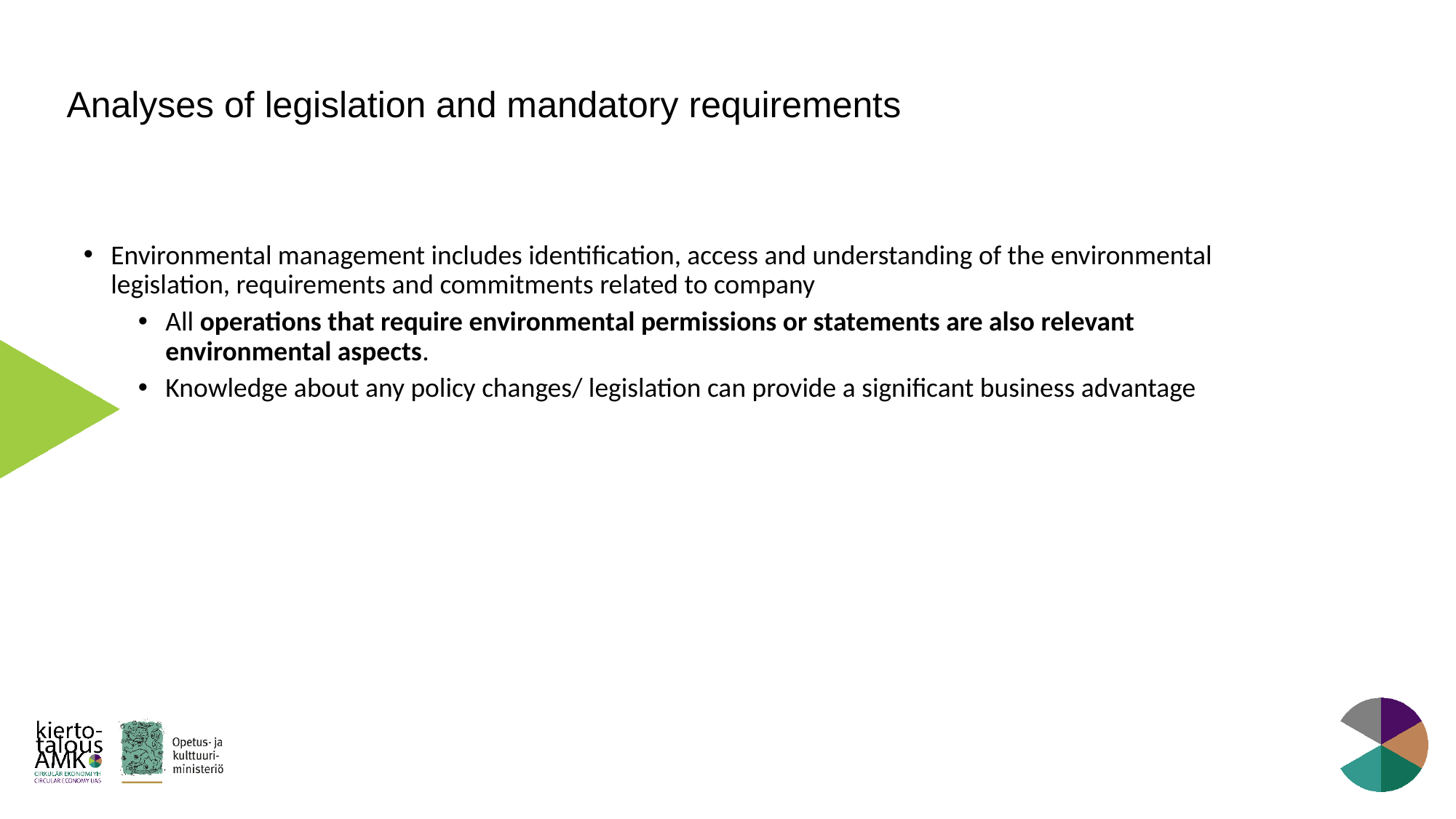

# Analyses of legislation and mandatory requirements
Environmental management includes identification, access and understanding of the environmental legislation, requirements and commitments related to company
All operations that require environmental permissions or statements are also relevant environmental aspects.
Knowledge about any policy changes/ legislation can provide a significant business advantage